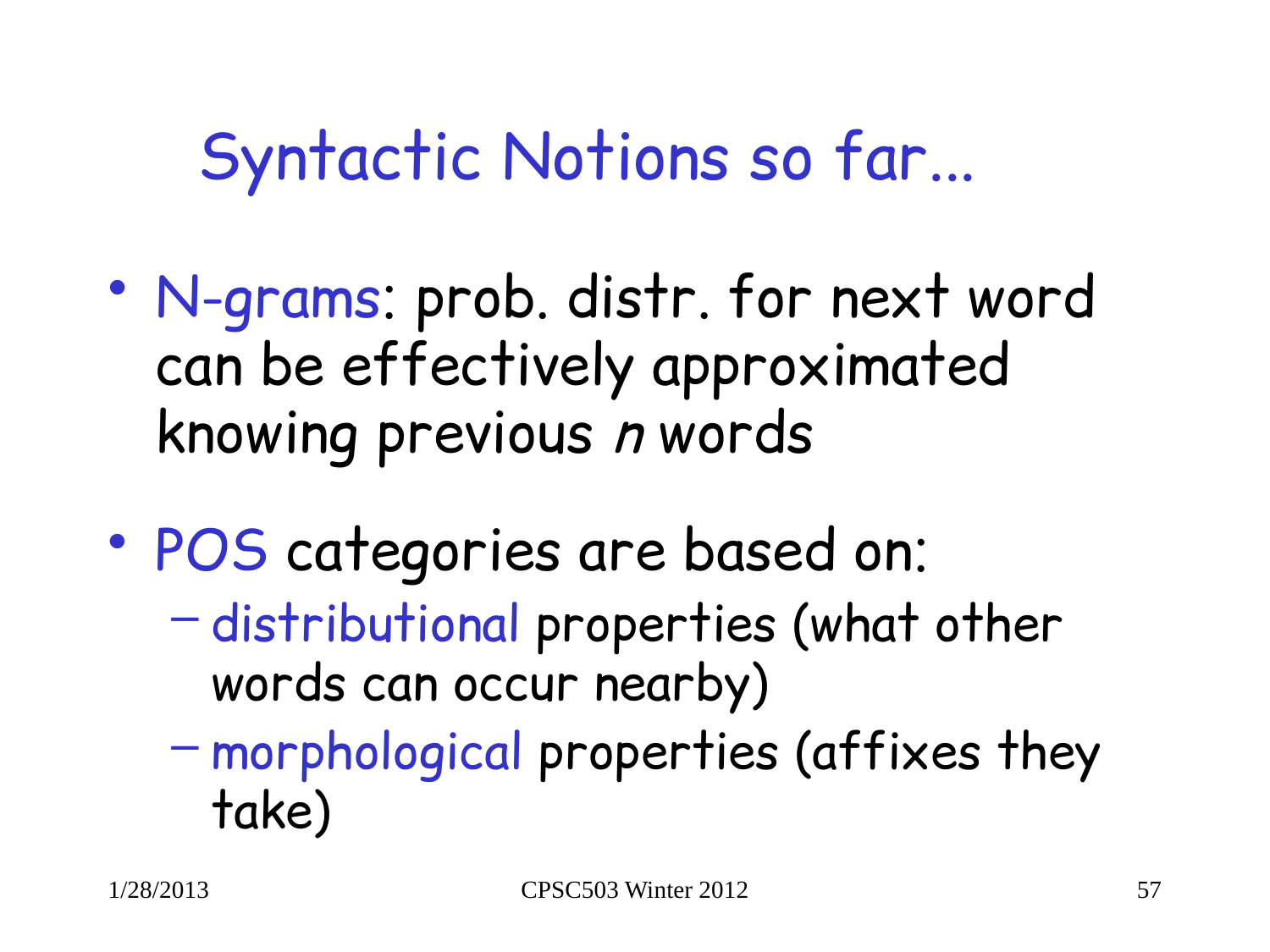

# Syntactic Notions so far...
N-grams: prob. distr. for next word can be effectively approximated knowing previous n words

POS categories are based on:
distributional properties (what other words can occur nearby)
morphological properties (affixes they take)

1/28/2013
CPSC503 Winter 2012
57